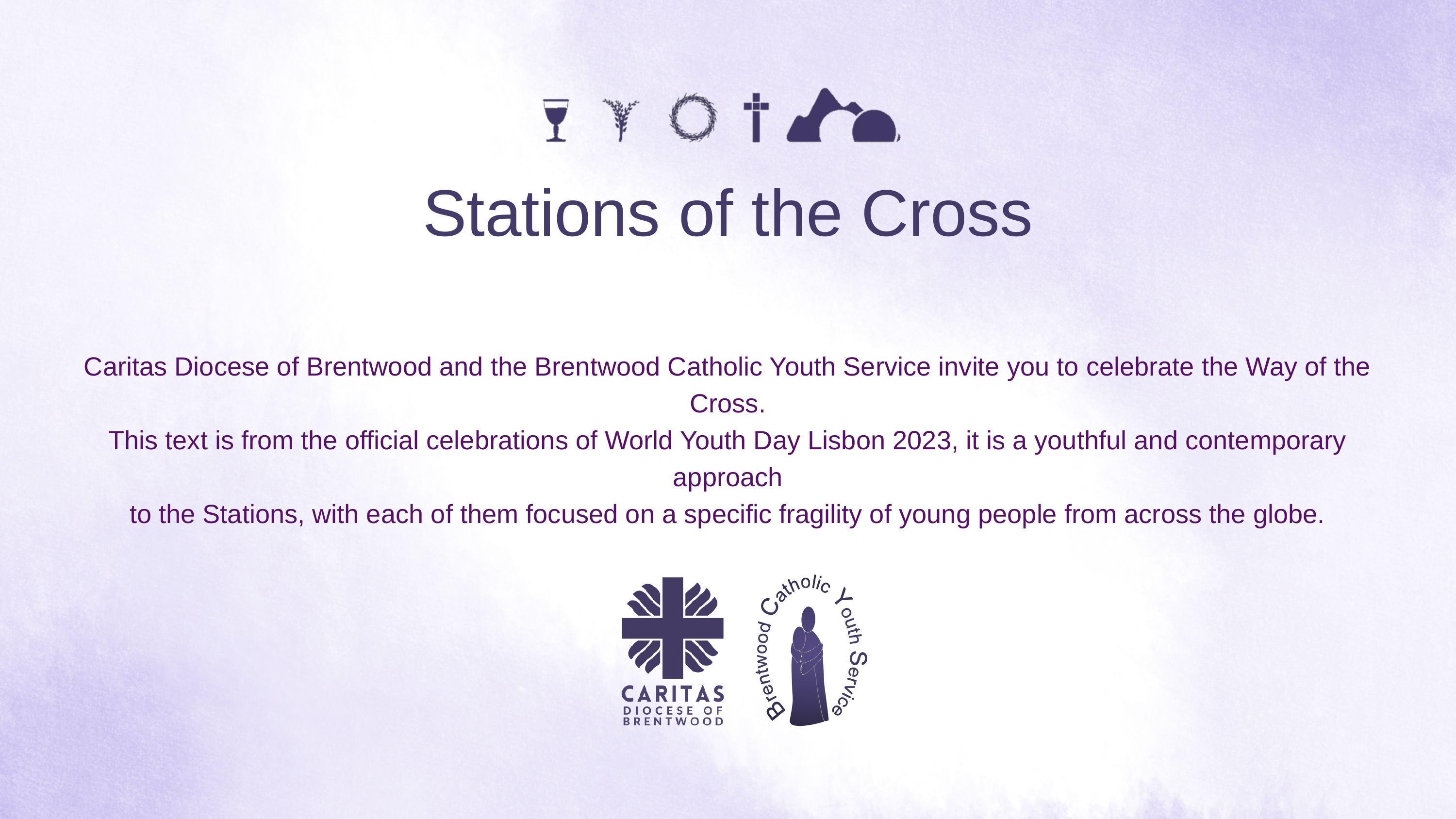

Stations of the Cross
Caritas Diocese of Brentwood and the Brentwood Catholic Youth Service invite you to celebrate the Way of the Cross.
This text is from the official celebrations of World Youth Day Lisbon 2023, it is a youthful and contemporary approach
to the Stations, with each of them focused on a specific fragility of young people from across the globe.